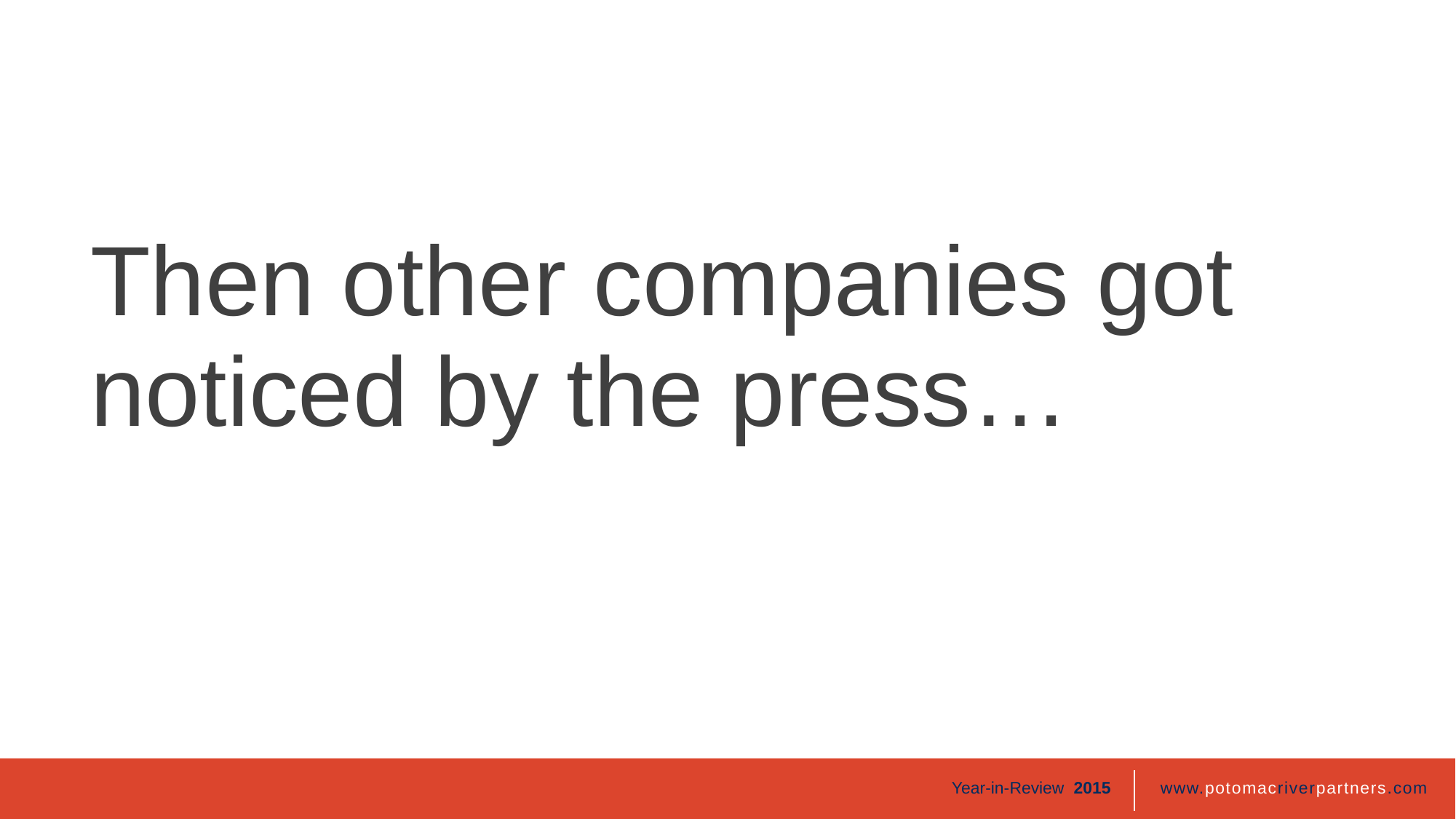

# Then other companies got noticed by the press…

Year-in-Review  2015
www.potomacriverpartners.com